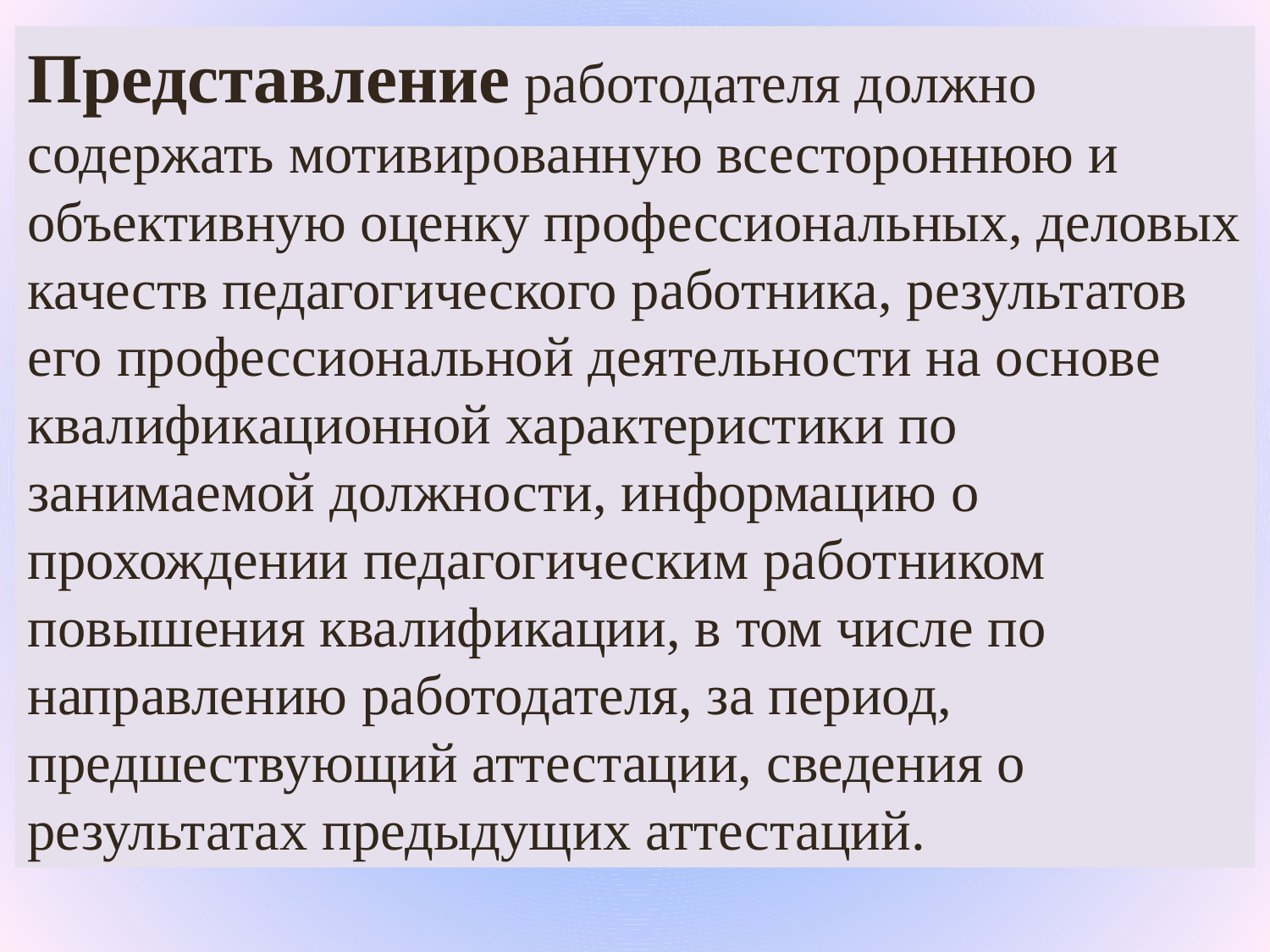

Представление работодателя должно содержать мотивированную всестороннюю и объективную оценку профессиональных, деловых качеств педагогического работника, результатов его профессиональной деятельности на основе квалификационной характеристики по занимаемой должности, информацию о прохождении педагогическим работником повышения квалификации, в том числе по направлению работодателя, за период, предшествующий аттестации, сведения о результатах предыдущих аттестаций.